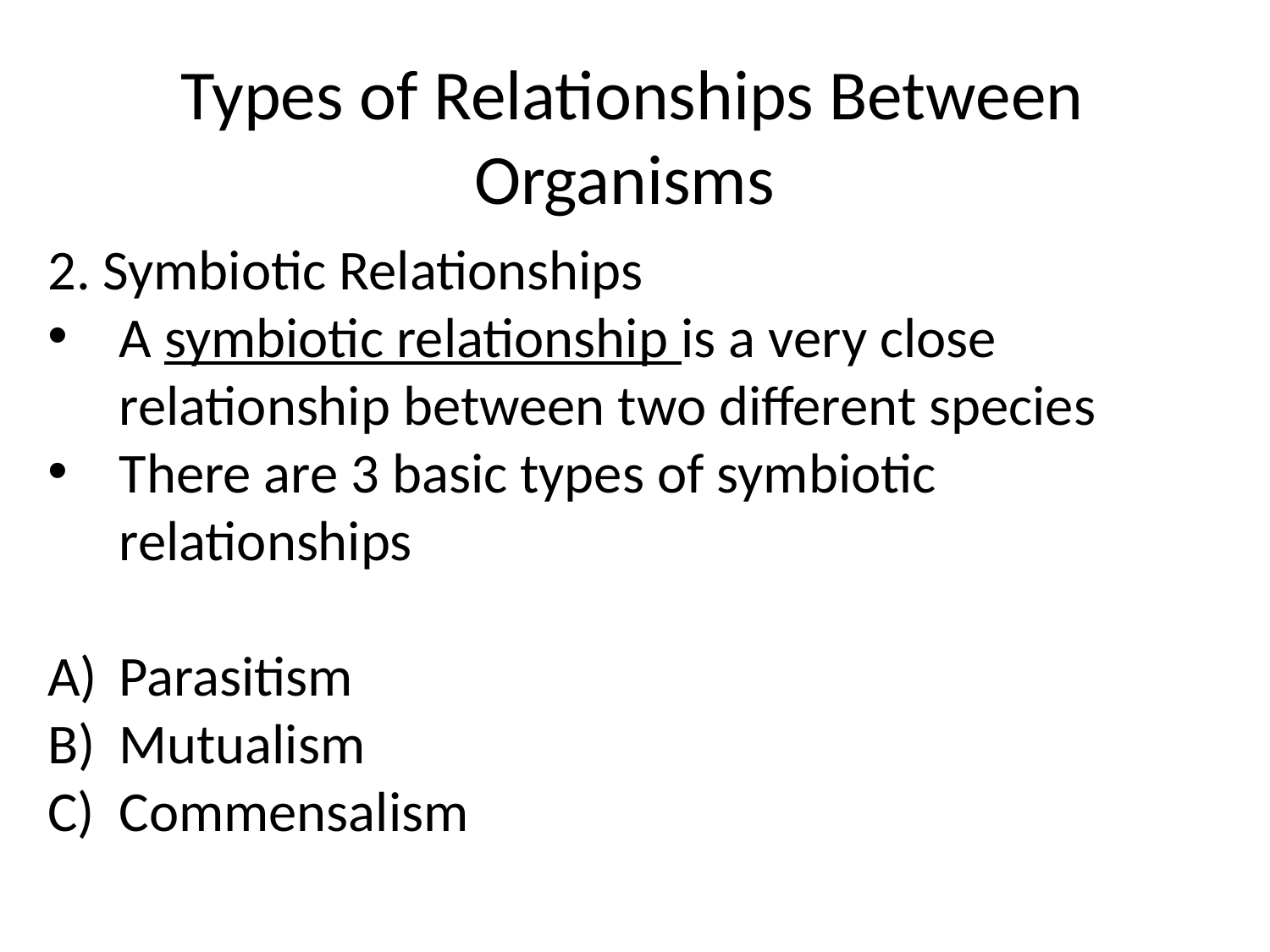

Types of Relationships Between Organisms
2. Symbiotic Relationships
A symbiotic relationship is a very close relationship between two different species
There are 3 basic types of symbiotic relationships

Parasitism
Mutualism
Commensalism